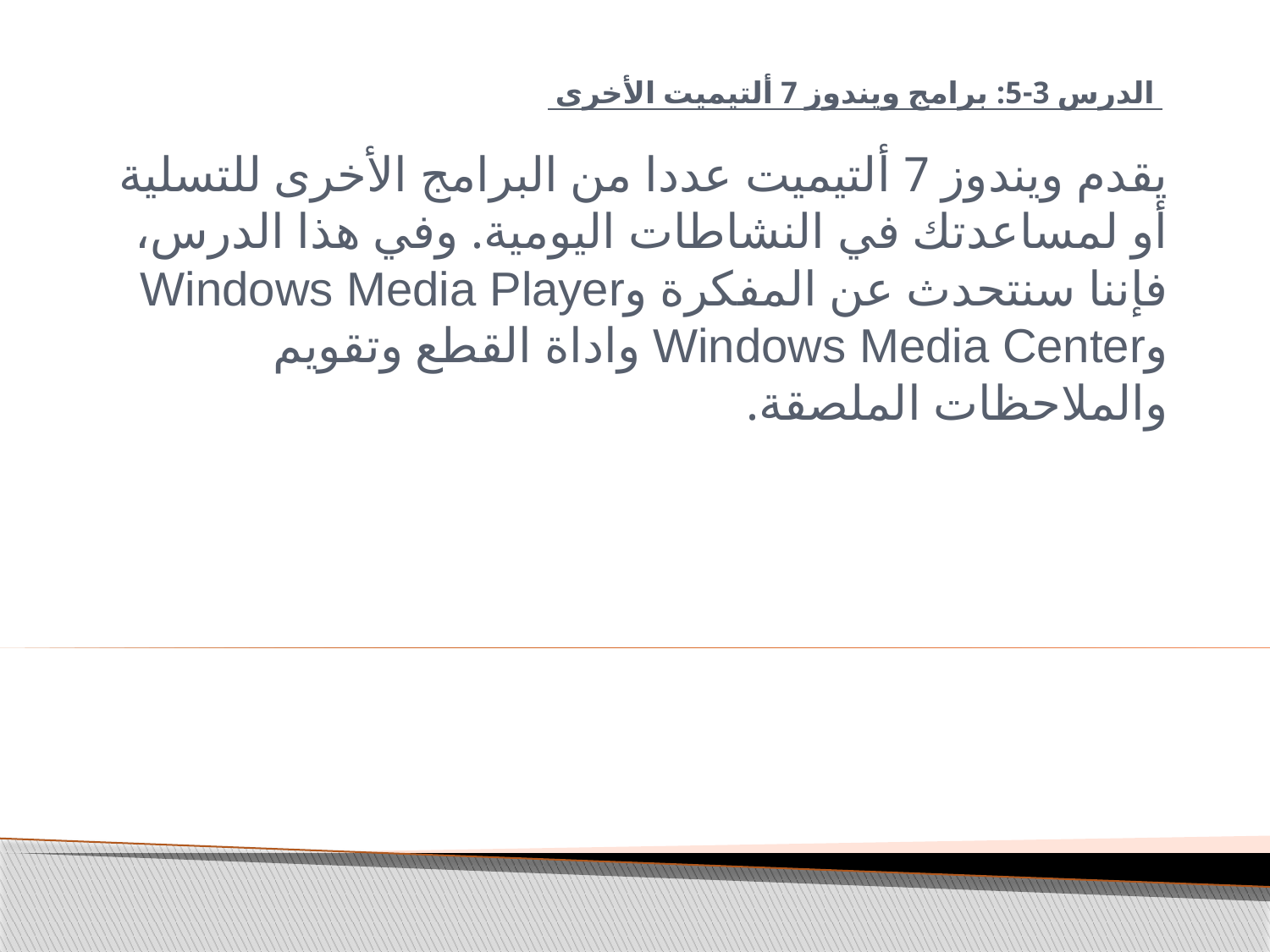

# الدرس 3-5: برامج ويندوز 7 ألتيميت الأخرى
يقدم ويندوز 7 ألتيميت عددا من البرامج الأخرى للتسلية أو لمساعدتك في النشاطات اليومية. وفي هذا الدرس، فإننا سنتحدث عن المفكرة وWindows Media Player وWindows Media Center واداة القطع وتقويم والملاحظات الملصقة.